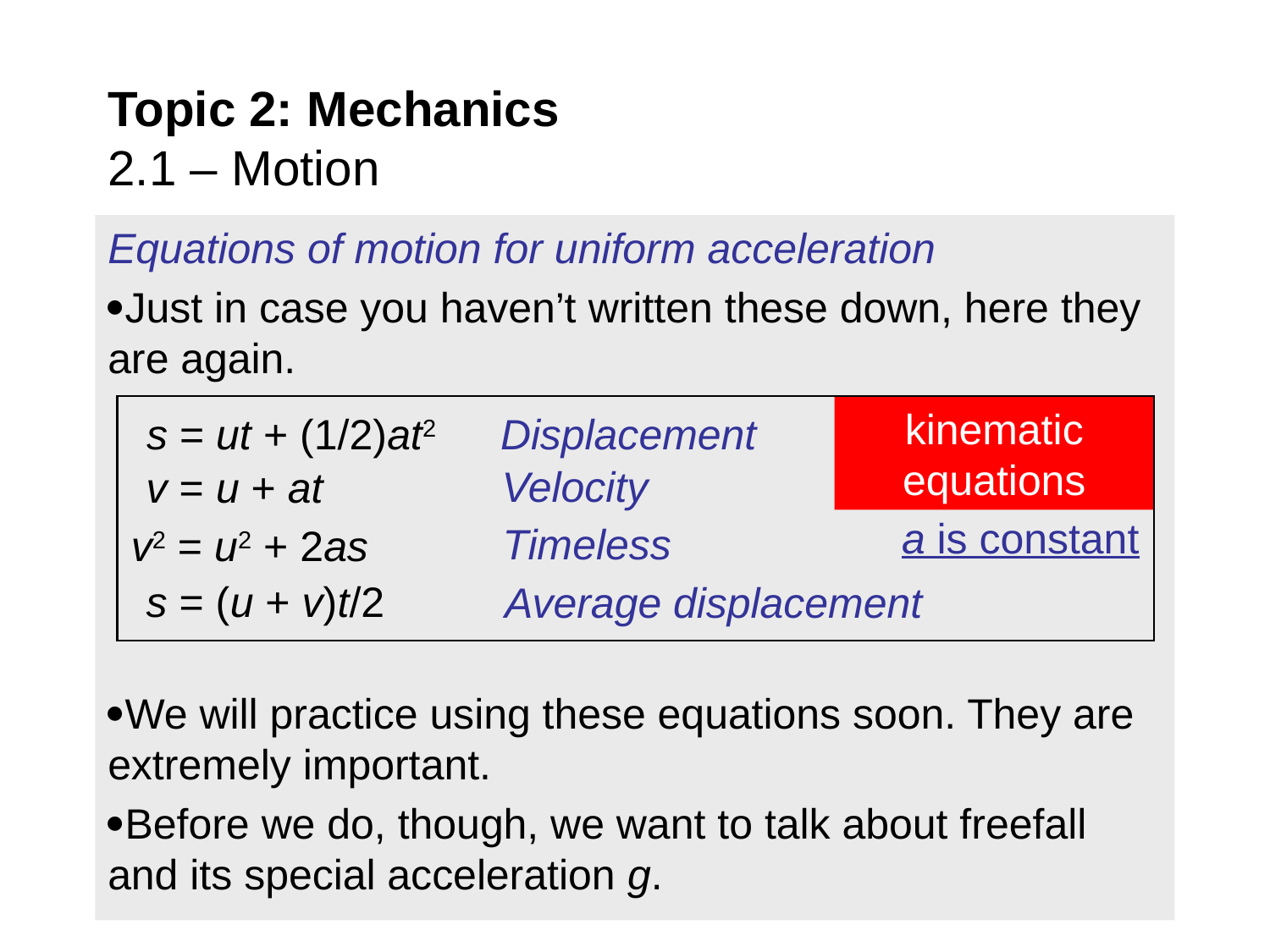

# Topic 2: Mechanics 2.1 – Motion
Equations of motion for uniform acceleration
•Just in case you haven’t written these down, here they are again.

•We will practice using these equations soon. They are extremely important.
•Before we do, though, we want to talk about freefall and its special acceleration g.
kinematic equations

s = ut + (1/2)at2
Displacement
Velocity
v = u + at
a is constant
Timeless
v2 = u2 + 2as
s = (u + v)t/2
Average displacement